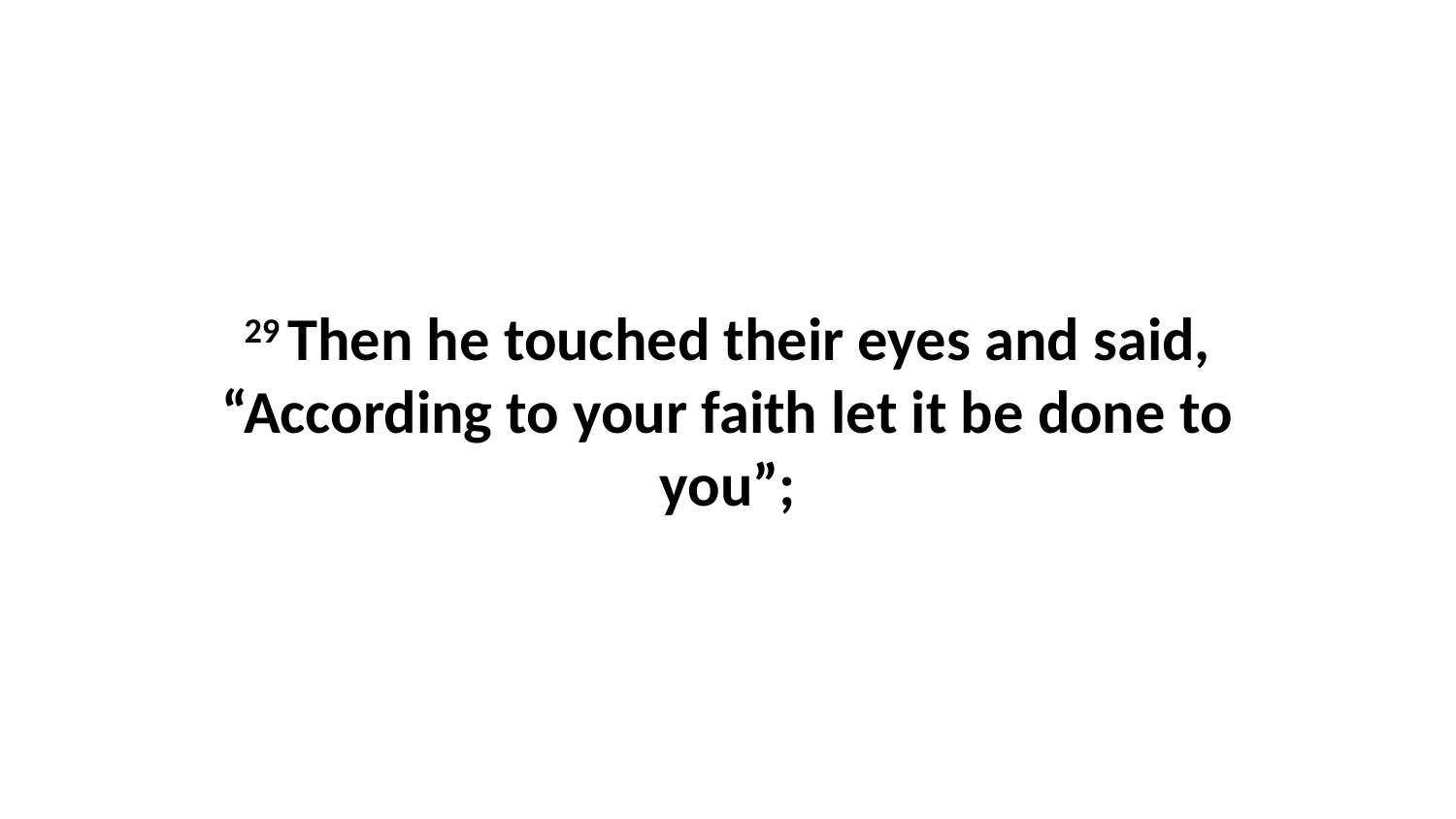

29 Then he touched their eyes and said, “According to your faith let it be done to you”;